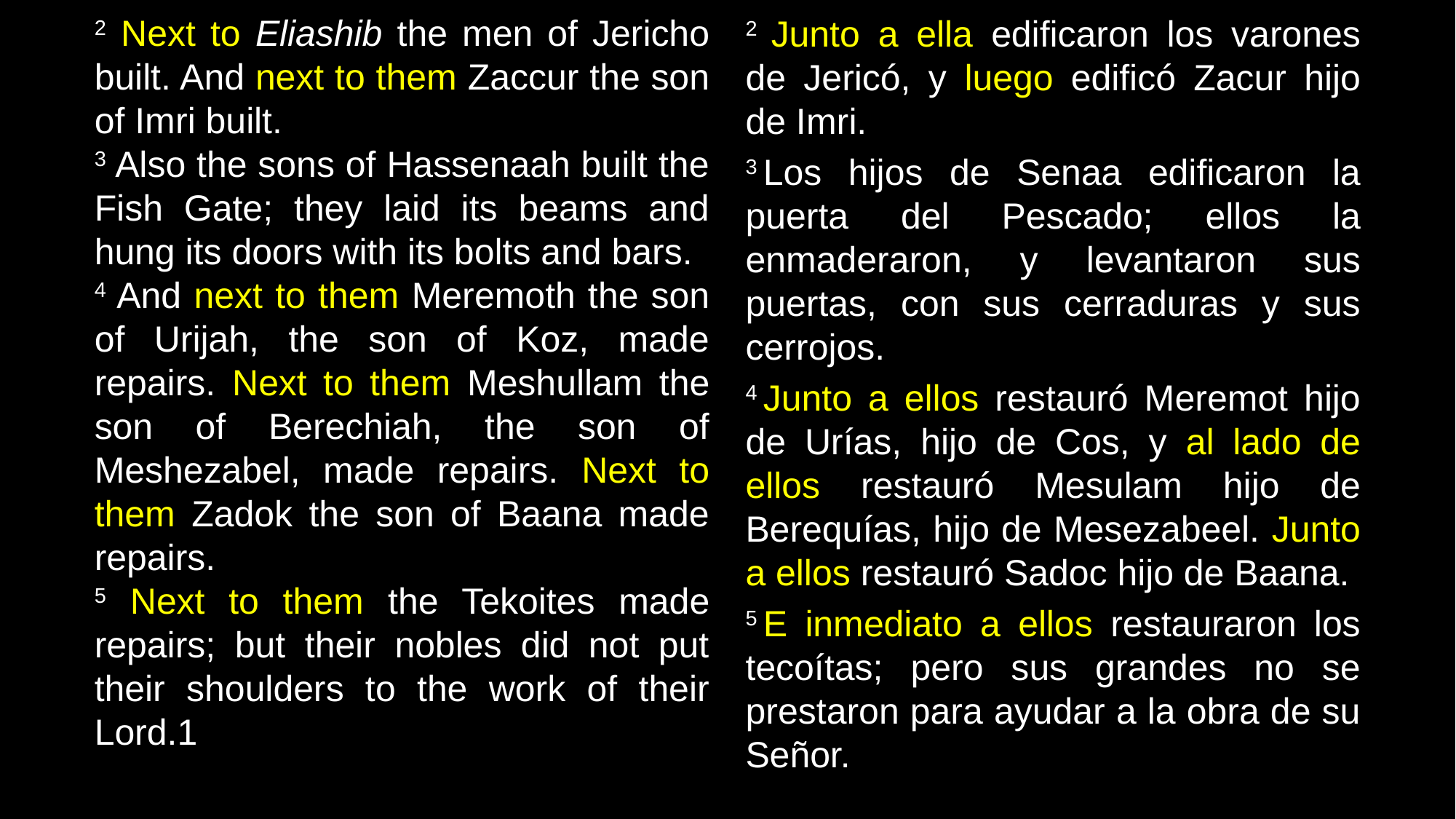

2 Next to Eliashib the men of Jericho built. And next to them Zaccur the son of Imri built.
3 Also the sons of Hassenaah built the Fish Gate; they laid its beams and hung its doors with its bolts and bars.
4 And next to them Meremoth the son of Urijah, the son of Koz, made repairs. Next to them Meshullam the son of Berechiah, the son of Meshezabel, made repairs. Next to them Zadok the son of Baana made repairs.
5 Next to them the Tekoites made repairs; but their nobles did not put their shoulders to the work of their Lord.1
2 Junto a ella edificaron los varones de Jericó, y luego edificó Zacur hijo de Imri.
3 Los hijos de Senaa edificaron la puerta del Pescado; ellos la enmaderaron, y levantaron sus puertas, con sus cerraduras y sus cerrojos.
4 Junto a ellos restauró Meremot hijo de Urías, hijo de Cos, y al lado de ellos restauró Mesulam hijo de Berequías, hijo de Mesezabeel. Junto a ellos restauró Sadoc hijo de Baana.
5 E inmediato a ellos restauraron los tecoítas; pero sus grandes no se prestaron para ayudar a la obra de su Señor.